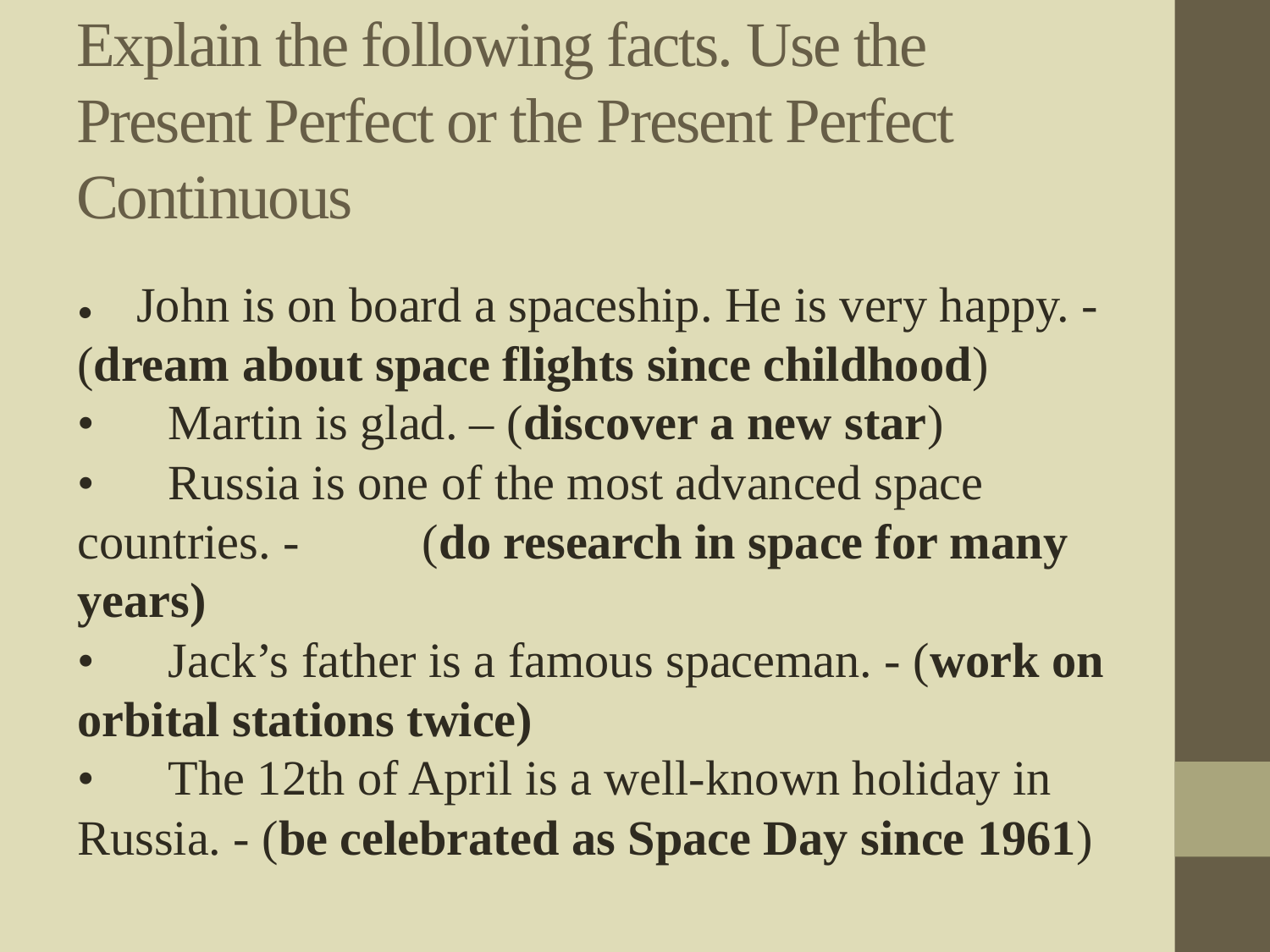

# Explain the following facts. Use the Present Perfect or the Present Perfect Continuous

•      John is on board a spaceship. He is very happy. -  (dream about space flights since childhood)
•      Martin is glad. – (discover a new star)
•      Russia is one of the most advanced space countries. -          (do research in space for many years)
•      Jack’s father is a famous spaceman. - (work on orbital stations twice)
•      The 12th of April is a well-known holiday in Russia. - (be celebrated as Space Day since 1961)